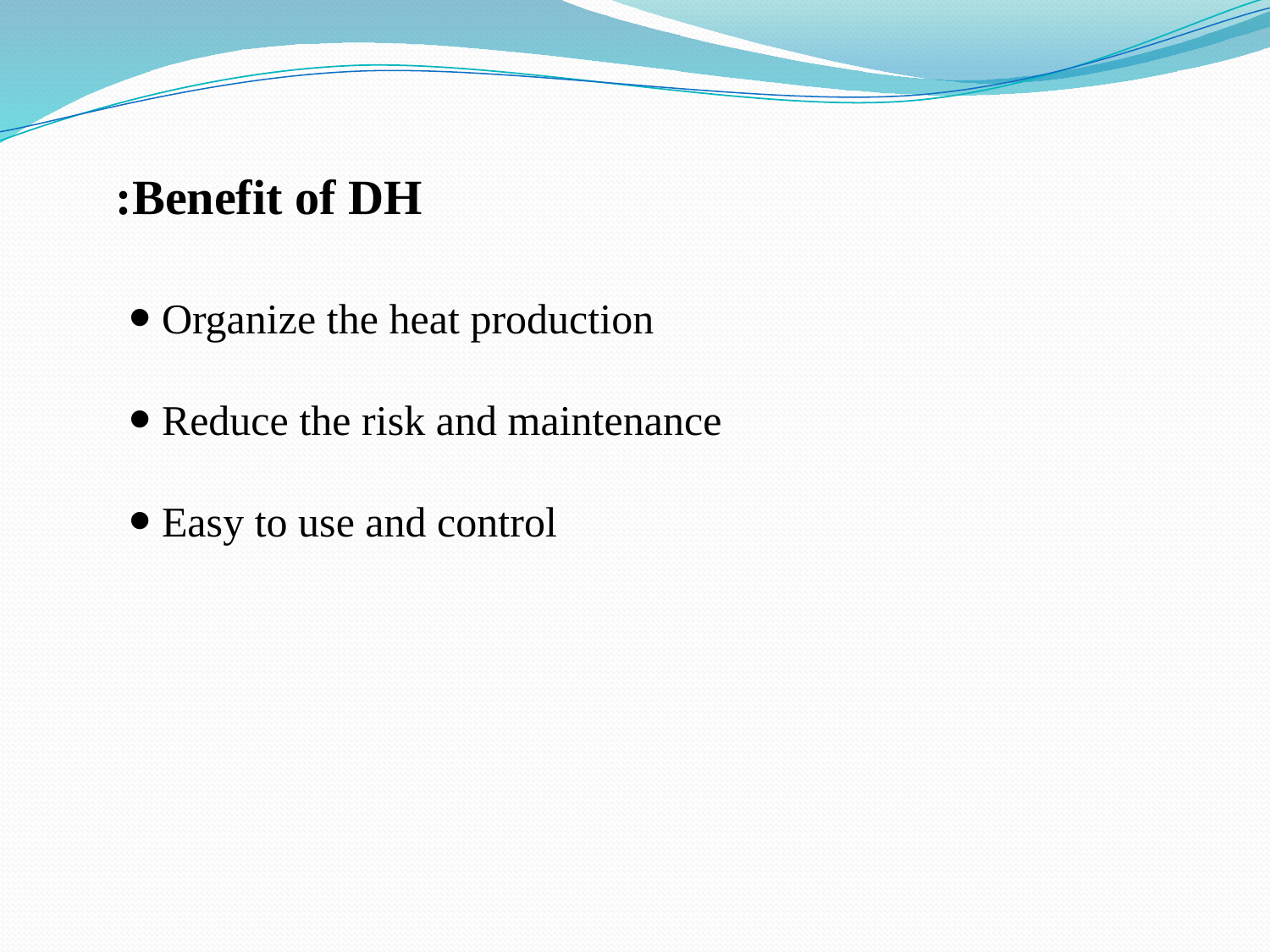

Benefit of DH:
 Organize the heat production

 Reduce the risk and maintenance

 Easy to use and control